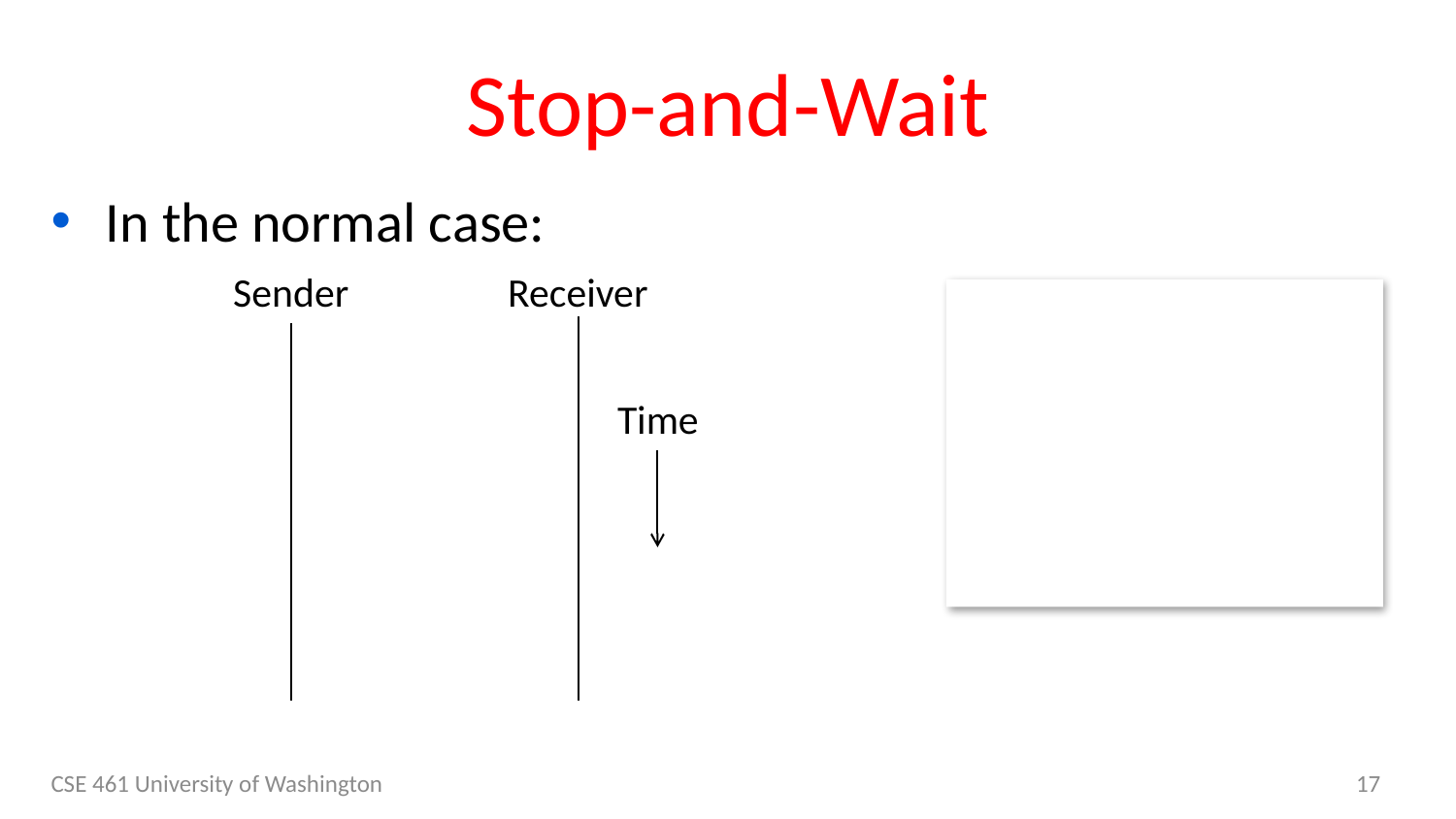

# Stop-and-Wait
In the normal case:
Sender
Receiver
Time
CSE 461 University of Washington
17